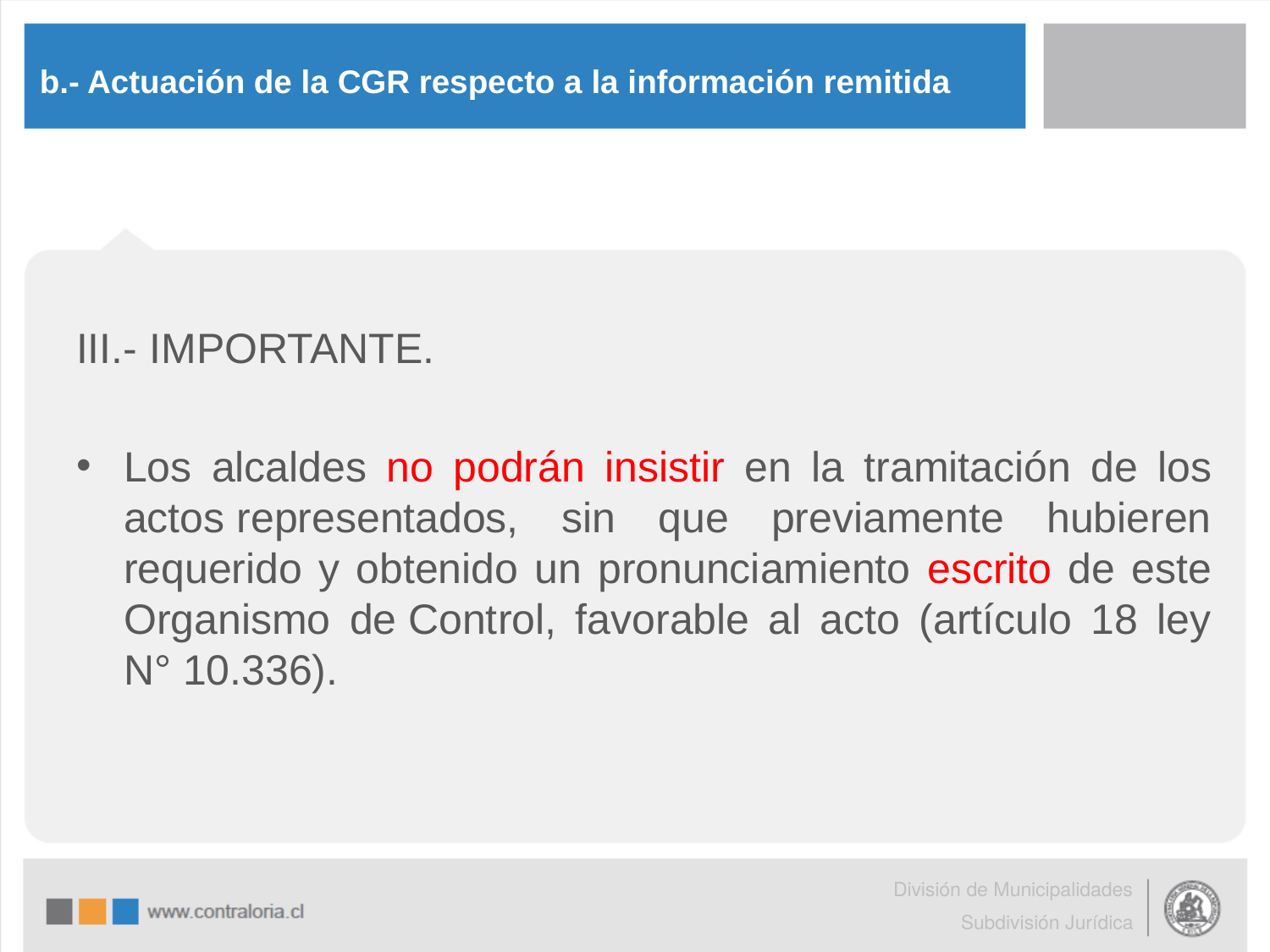

# b.- Actuación de la CGR respecto a la información remitida

III.- IMPORTANTE.

Los alcaldes no podrán insistir en la tramitación de los actos representados, sin que previamente hubieren requerido y obtenido un pronunciamiento escrito de este Organismo de Control, favorable al acto (artículo 18 ley N° 10.336).
División de Municipalidades

Subdivisión Jurídica